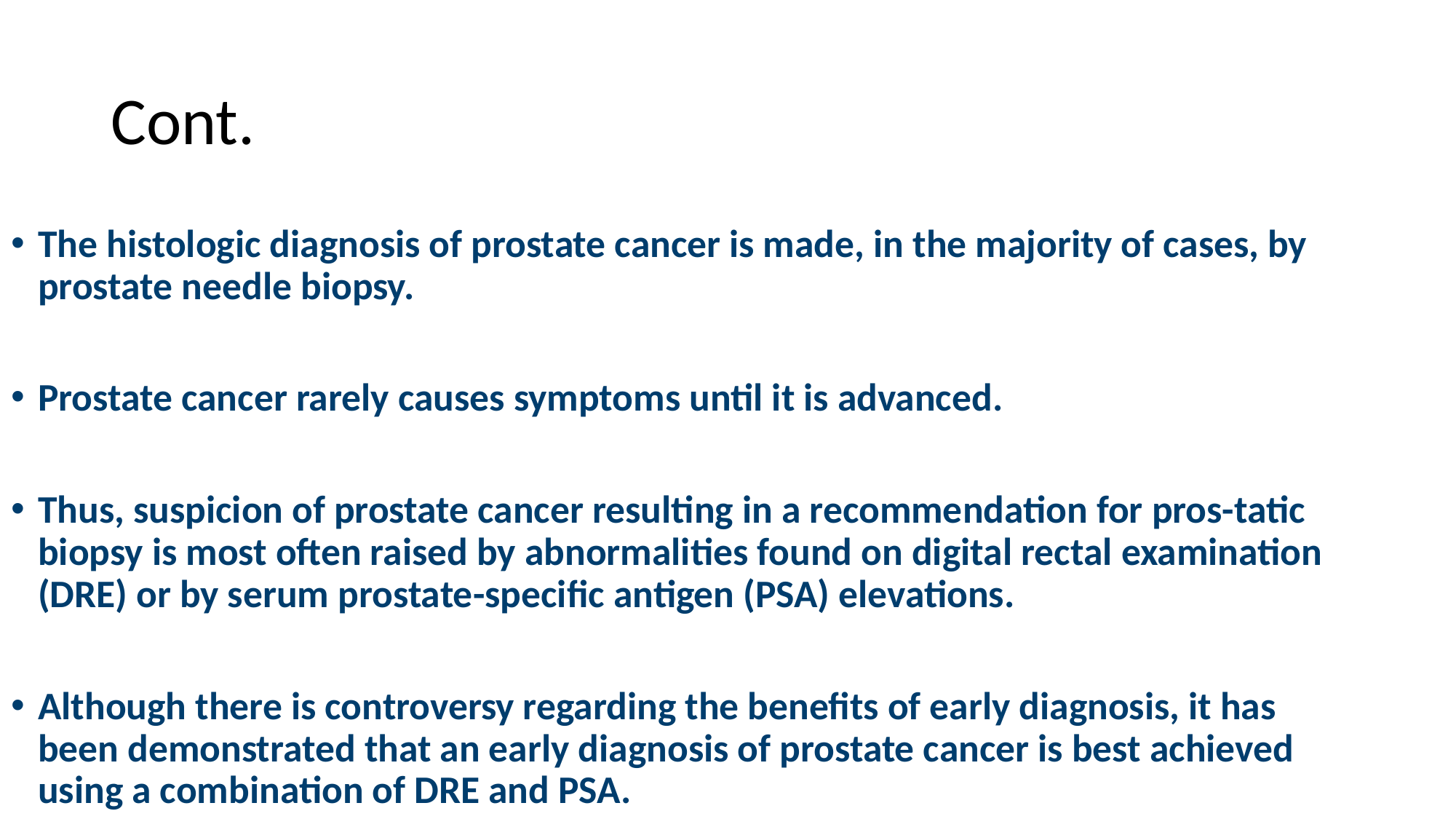

# Cont.
The histologic diagnosis of prostate cancer is made, in the majority of cases, by prostate needle biopsy.

Prostate cancer rarely causes symptoms until it is advanced.

Thus, suspicion of prostate cancer resulting in a recommendation for pros-tatic biopsy is most often raised by abnormalities found on digital rectal examination (DRE) or by serum prostate-specific antigen (PSA) elevations.

Although there is controversy regarding the benefits of early diagnosis, it has been demonstrated that an early diagnosis of prostate cancer is best achieved using a combination of DRE and PSA.